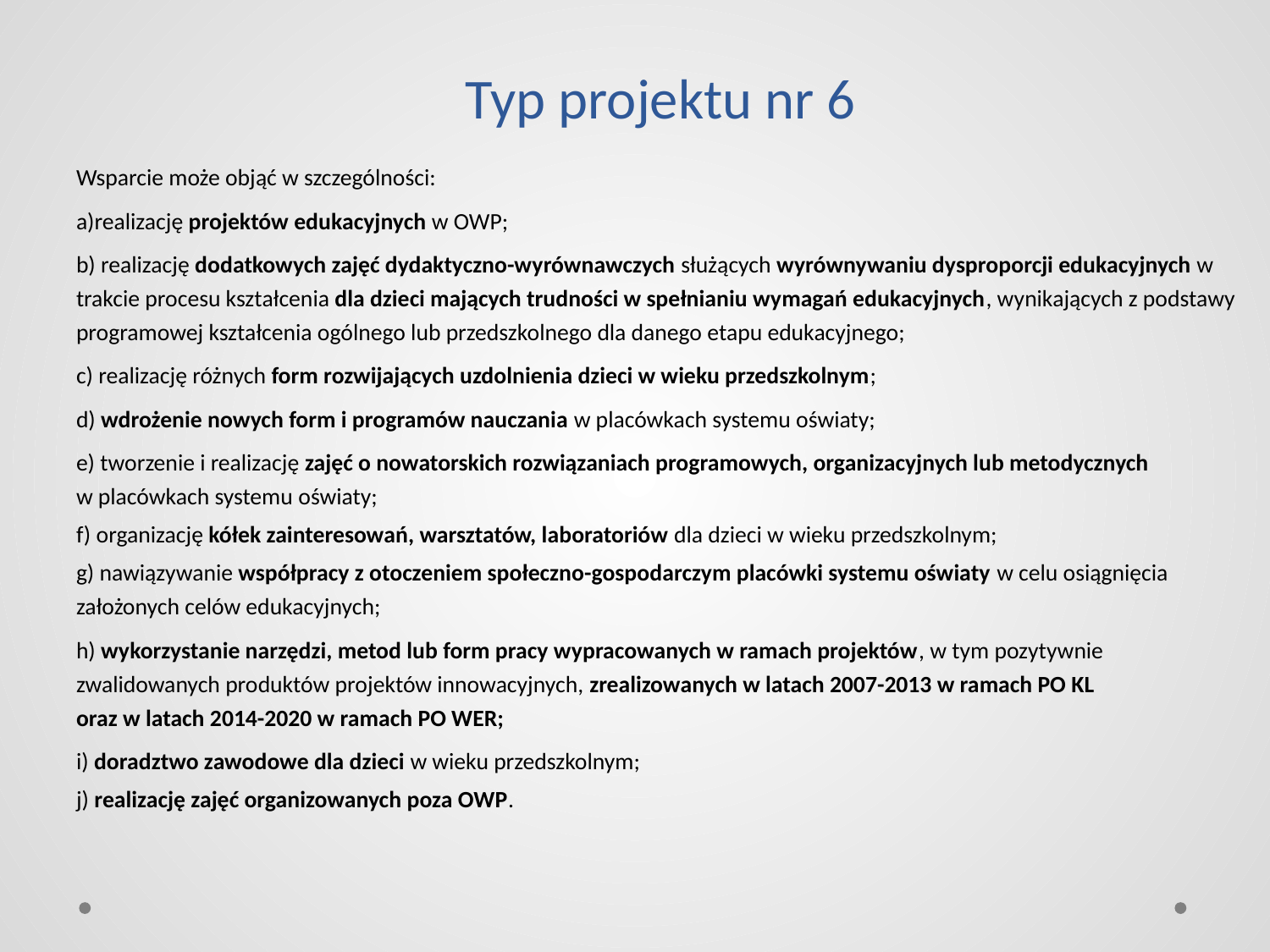

# Typ projektu nr 6
Wsparcie może objąć w szczególności:
a)realizację projektów edukacyjnych w OWP;
b) realizację dodatkowych zajęć dydaktyczno-wyrównawczych służących wyrównywaniu dysproporcji edukacyjnych w trakcie procesu kształcenia dla dzieci mających trudności w spełnianiu wymagań edukacyjnych, wynikających z podstawy programowej kształcenia ogólnego lub przedszkolnego dla danego etapu edukacyjnego;
c) realizację różnych form rozwijających uzdolnienia dzieci w wieku przedszkolnym;
d) wdrożenie nowych form i programów nauczania w placówkach systemu oświaty;
e) tworzenie i realizację zajęć o nowatorskich rozwiązaniach programowych, organizacyjnych lub metodycznych
w placówkach systemu oświaty;
f) organizację kółek zainteresowań, warsztatów, laboratoriów dla dzieci w wieku przedszkolnym;
g) nawiązywanie współpracy z otoczeniem społeczno-gospodarczym placówki systemu oświaty w celu osiągnięcia założonych celów edukacyjnych;
h) wykorzystanie narzędzi, metod lub form pracy wypracowanych w ramach projektów, w tym pozytywnie zwalidowanych produktów projektów innowacyjnych, zrealizowanych w latach 2007-2013 w ramach PO KL
oraz w latach 2014-2020 w ramach PO WER;
i) doradztwo zawodowe dla dzieci w wieku przedszkolnym;
j) realizację zajęć organizowanych poza OWP.